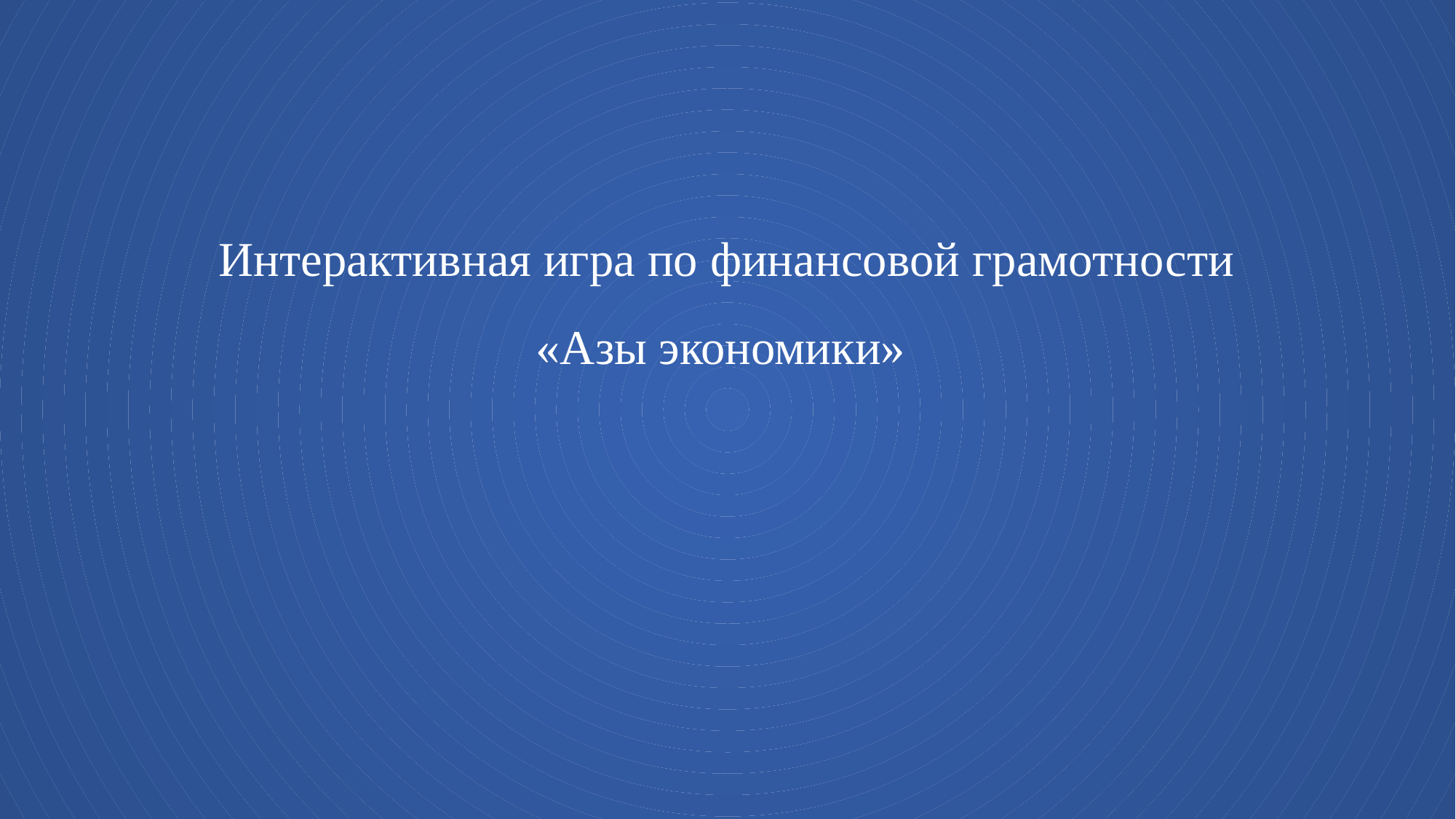

# Интерактивная игра по финансовой грамотности «Азы экономики»